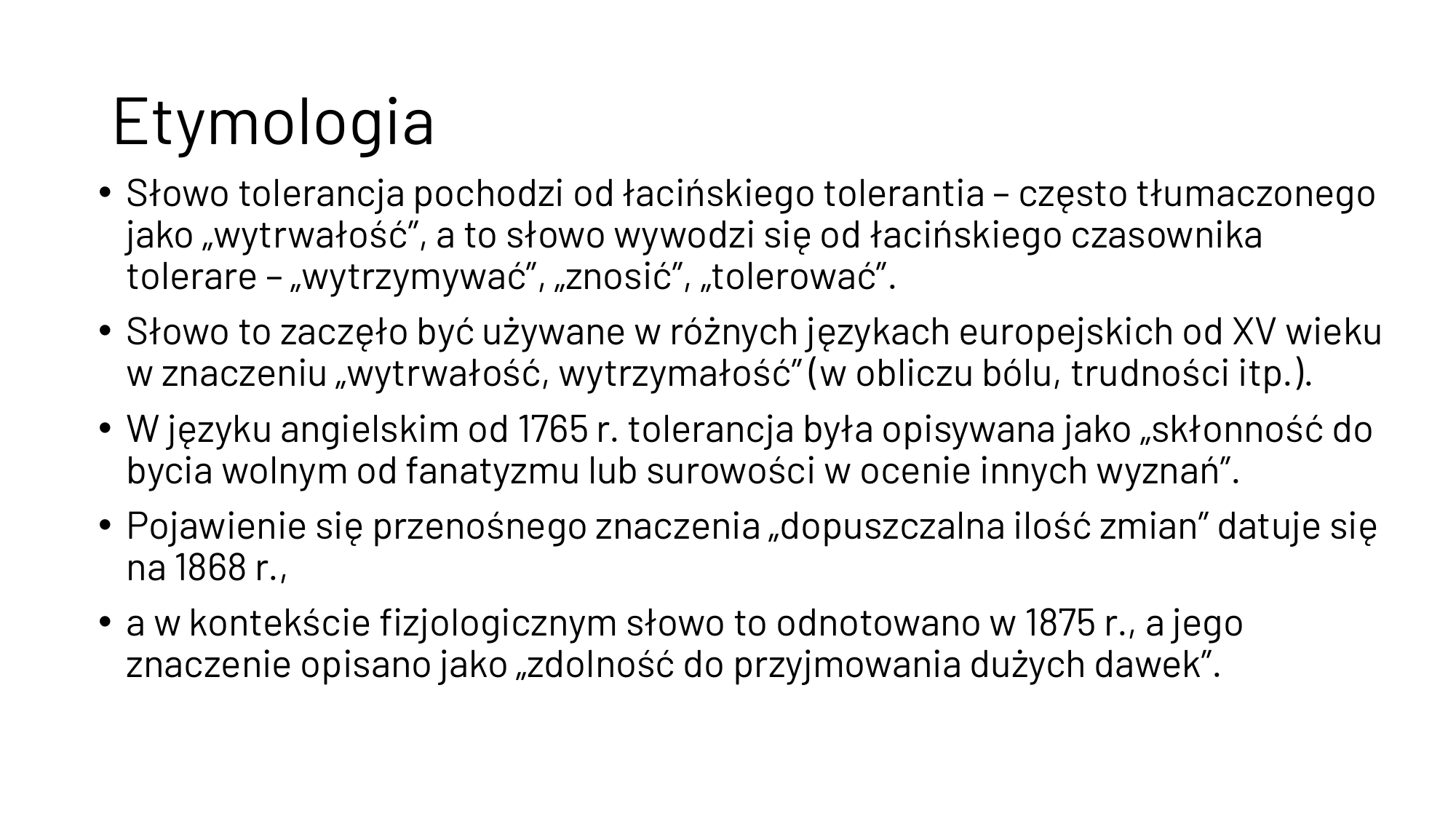

# Etymologia
Słowo tolerancja pochodzi od łacińskiego tolerantia – często tłumaczonego jako „wytrwałość”, a to słowo wywodzi się od łacińskiego czasownika tolerare – „wytrzymywać”, „znosić”, „tolerować”.
Słowo to zaczęło być używane w różnych językach europejskich od XV wieku w znaczeniu „wytrwałość, wytrzymałość” (w obliczu bólu, trudności itp.).
W języku angielskim od 1765 r. tolerancja była opisywana jako „skłonność do bycia wolnym od fanatyzmu lub surowości w ocenie innych wyznań”.
Pojawienie się przenośnego znaczenia „dopuszczalna ilość zmian” datuje się na 1868 r.,
a w kontekście fizjologicznym słowo to odnotowano w 1875 r., a jego znaczenie opisano jako „zdolność do przyjmowania dużych dawek”.